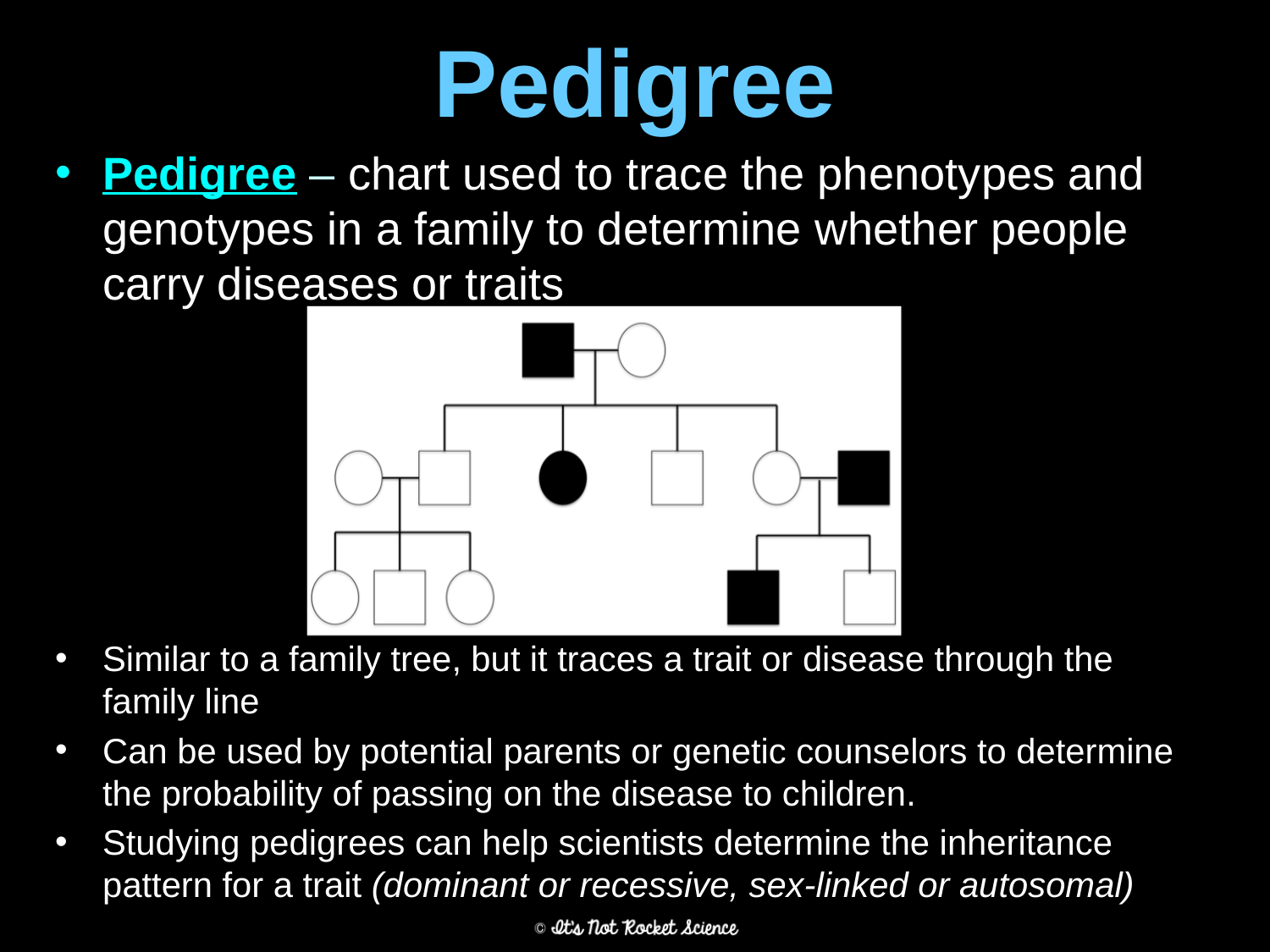

# Pedigree
Pedigree – chart used to trace the phenotypes and genotypes in a family to determine whether people carry diseases or traits

Similar to a family tree, but it traces a trait or disease through the family line
Can be used by potential parents or genetic counselors to determine the probability of passing on the disease to children.
Studying pedigrees can help scientists determine the inheritance pattern for a trait (dominant or recessive, sex-linked or autosomal)